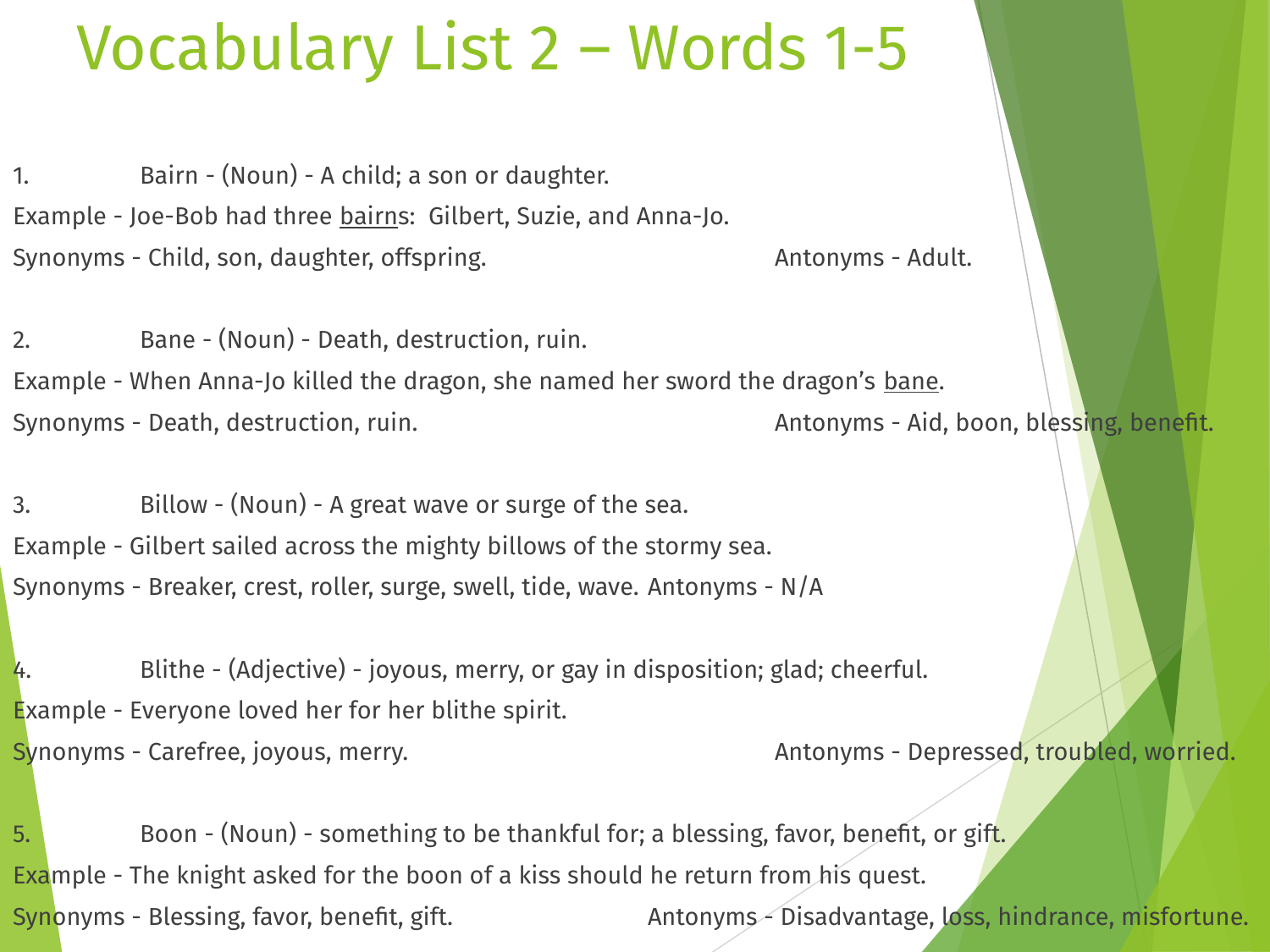

# Vocabulary List 2 – Words 1-5
1.	Bairn - (Noun) - A child; a son or daughter.
Example - Joe-Bob had three bairns:  Gilbert, Suzie, and Anna-Jo.
Synonyms - Child, son, daughter, offspring.			Antonyms - Adult.

2.	Bane - (Noun) - Death, destruction, ruin.
Example - When Anna-Jo killed the dragon, she named her sword the dragon’s bane.
Synonyms - Death, destruction, ruin.			Antonyms - Aid, boon, blessing, benefit.

3.	Billow - (Noun) - A great wave or surge of the sea.
Example - Gilbert sailed across the mighty billows of the stormy sea.
Synonyms - Breaker, crest, roller, surge, swell, tide, wave.	Antonyms - N/A

4.	Blithe - (Adjective) - joyous, merry, or gay in disposition; glad; cheerful.
Example - Everyone loved her for her blithe spirit.
Synonyms - Carefree, joyous, merry.			Antonyms - Depressed, troubled, worried.

5.	Boon - (Noun) - something to be thankful for; a blessing, favor, benefit, or gift.
Example - The knight asked for the boon of a kiss should he return from his quest.
Synonyms - Blessing, favor, benefit, gift.		Antonyms - Disadvantage, loss, hindrance, misfortune.